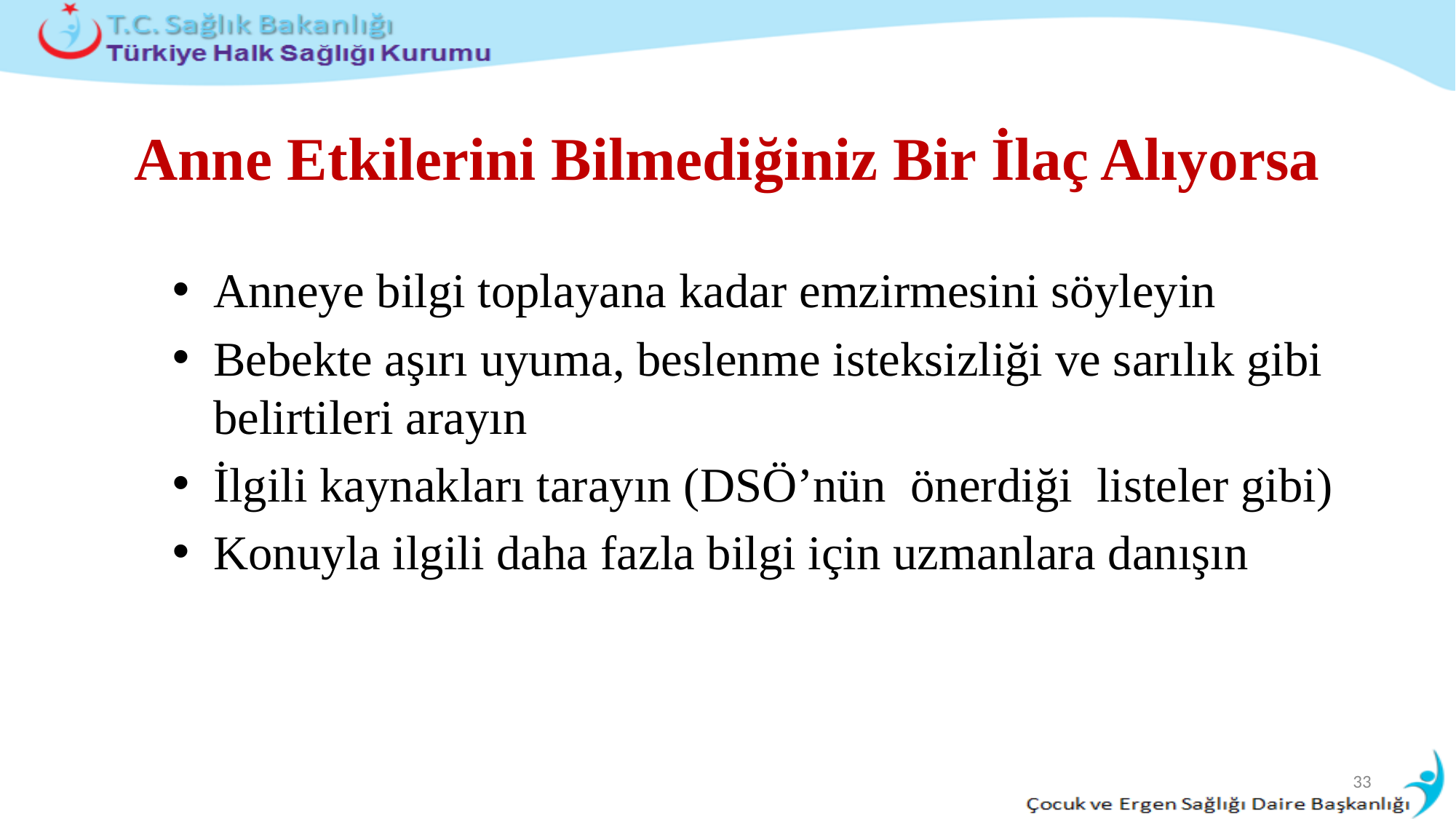

# Anne Etkilerini Bilmediğiniz Bir İlaç Alıyorsa
Anneye bilgi toplayana kadar emzirmesini söyleyin
Bebekte aşırı uyuma, beslenme isteksizliği ve sarılık gibi belirtileri arayın
İlgili kaynakları tarayın (DSÖ’nün  önerdiği  listeler gibi)
Konuyla ilgili daha fazla bilgi için uzmanlara danışın

33